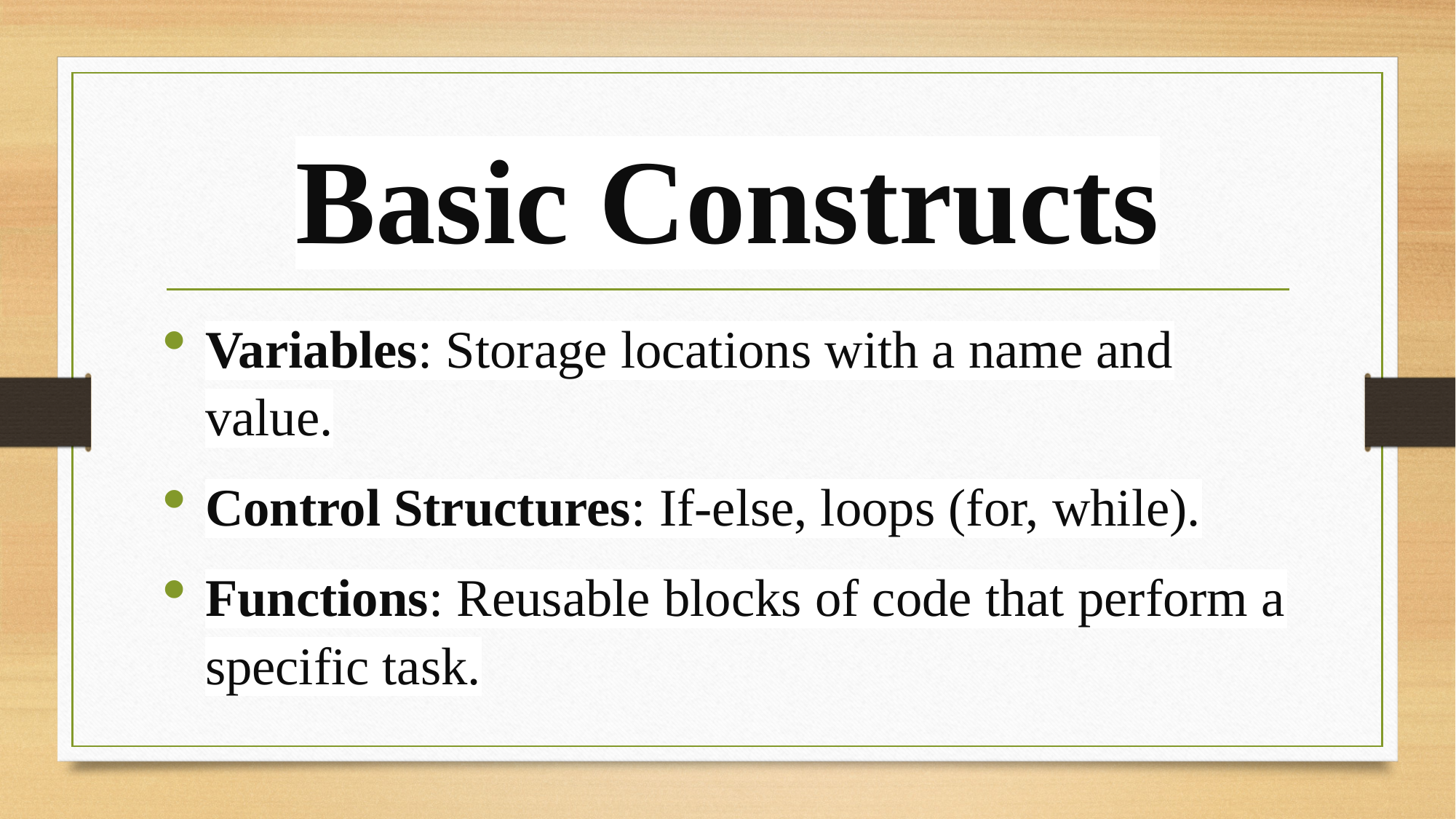

# Basic Constructs
Variables: Storage locations with a name and value.
Control Structures: If-else, loops (for, while).
Functions: Reusable blocks of code that perform a specific task.